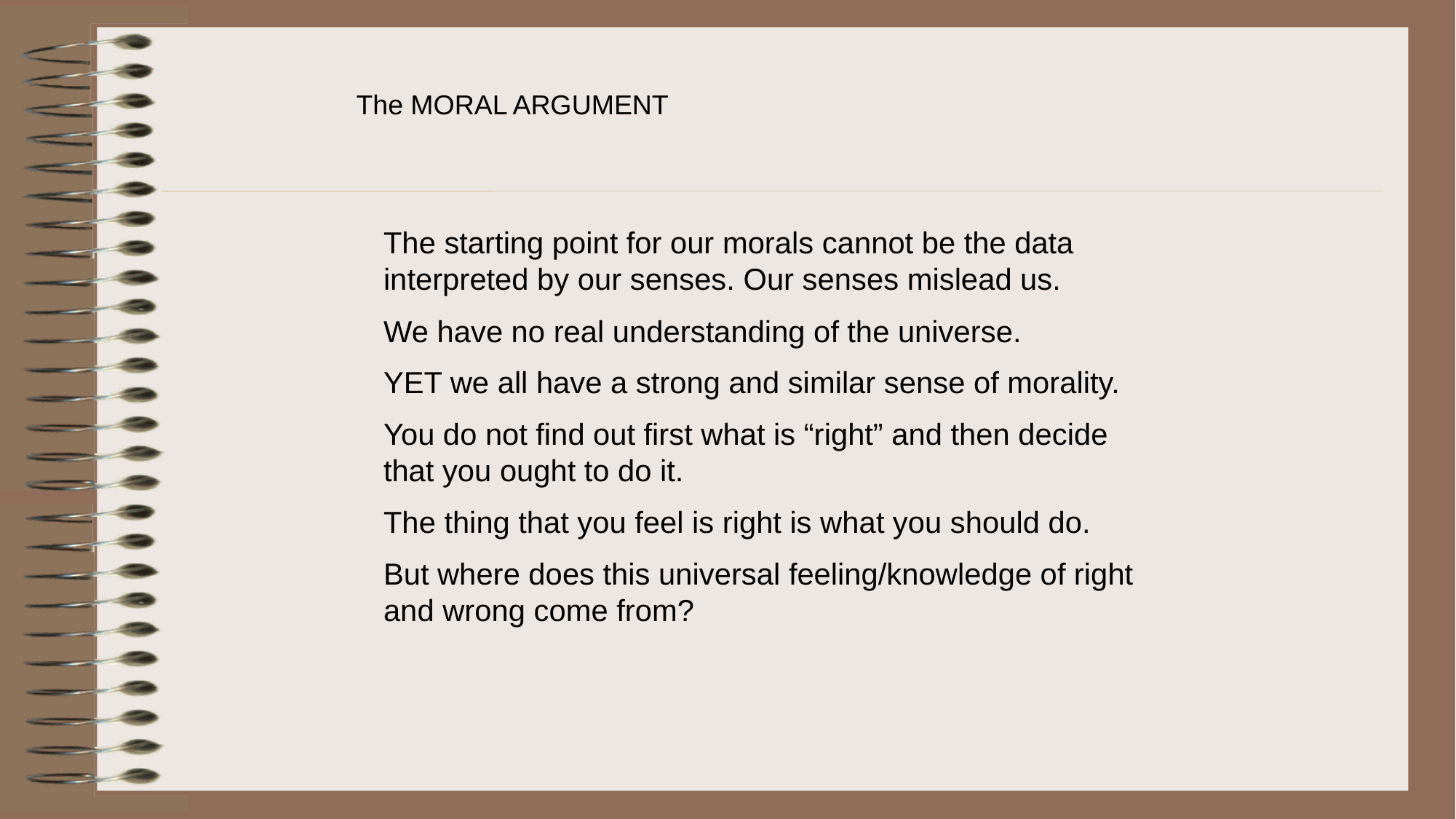

The MORAL ARGUMENT
The starting point for our morals cannot be the data interpreted by our senses. Our senses mislead us.
We have no real understanding of the universe.
YET we all have a strong and similar sense of morality.
You do not find out first what is “right” and then decide that you ought to do it.
The thing that you feel is right is what you should do.
But where does this universal feeling/knowledge of right and wrong come from?